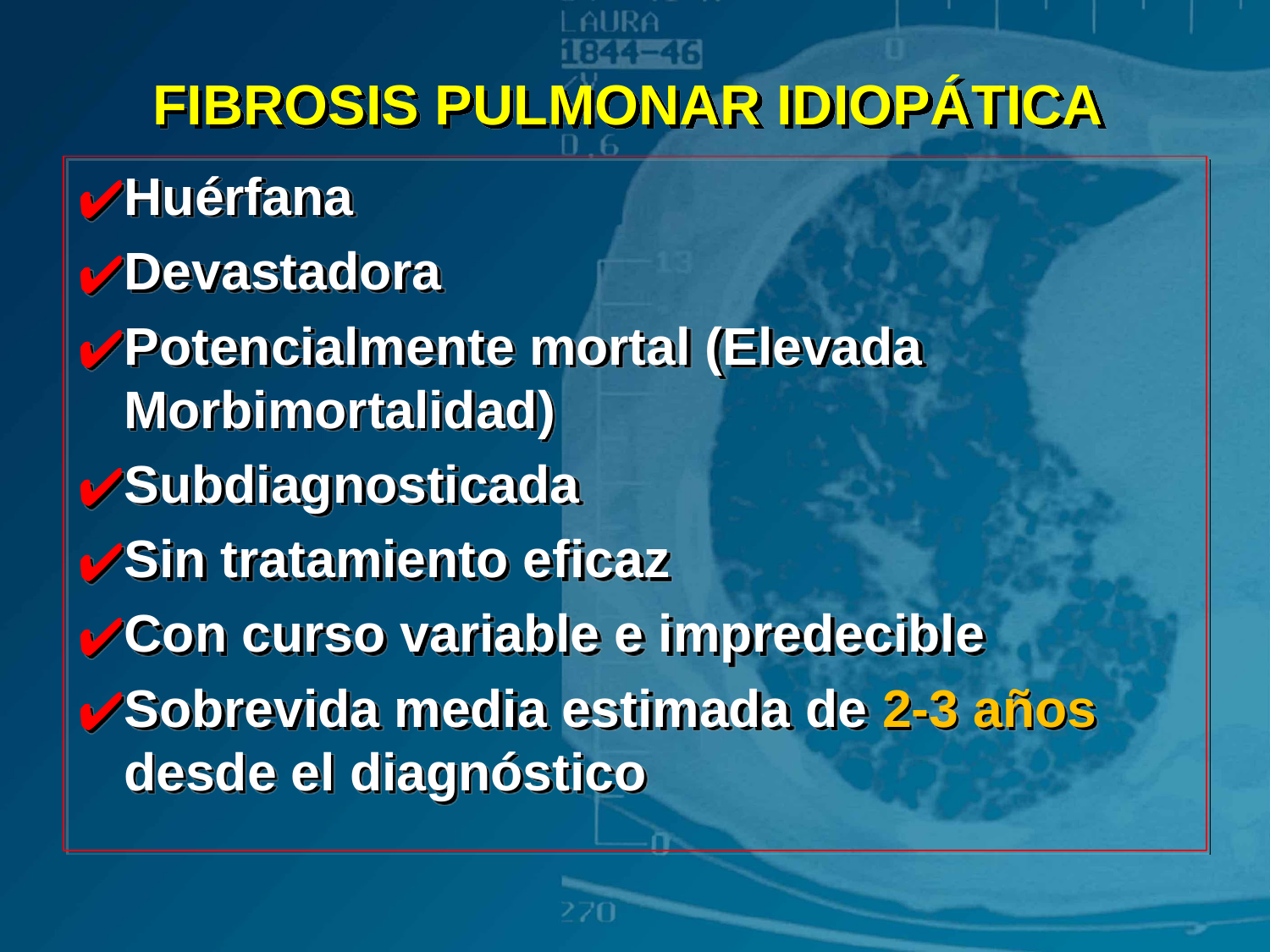

# FIBROSIS PULMONAR IDIOPÁTICA
Huérfana
Devastadora
Potencialmente mortal (Elevada Morbimortalidad)
Subdiagnosticada
Sin tratamiento eficaz
Con curso variable e impredecible
Sobrevida media estimada de 2-3 años desde el diagnóstico